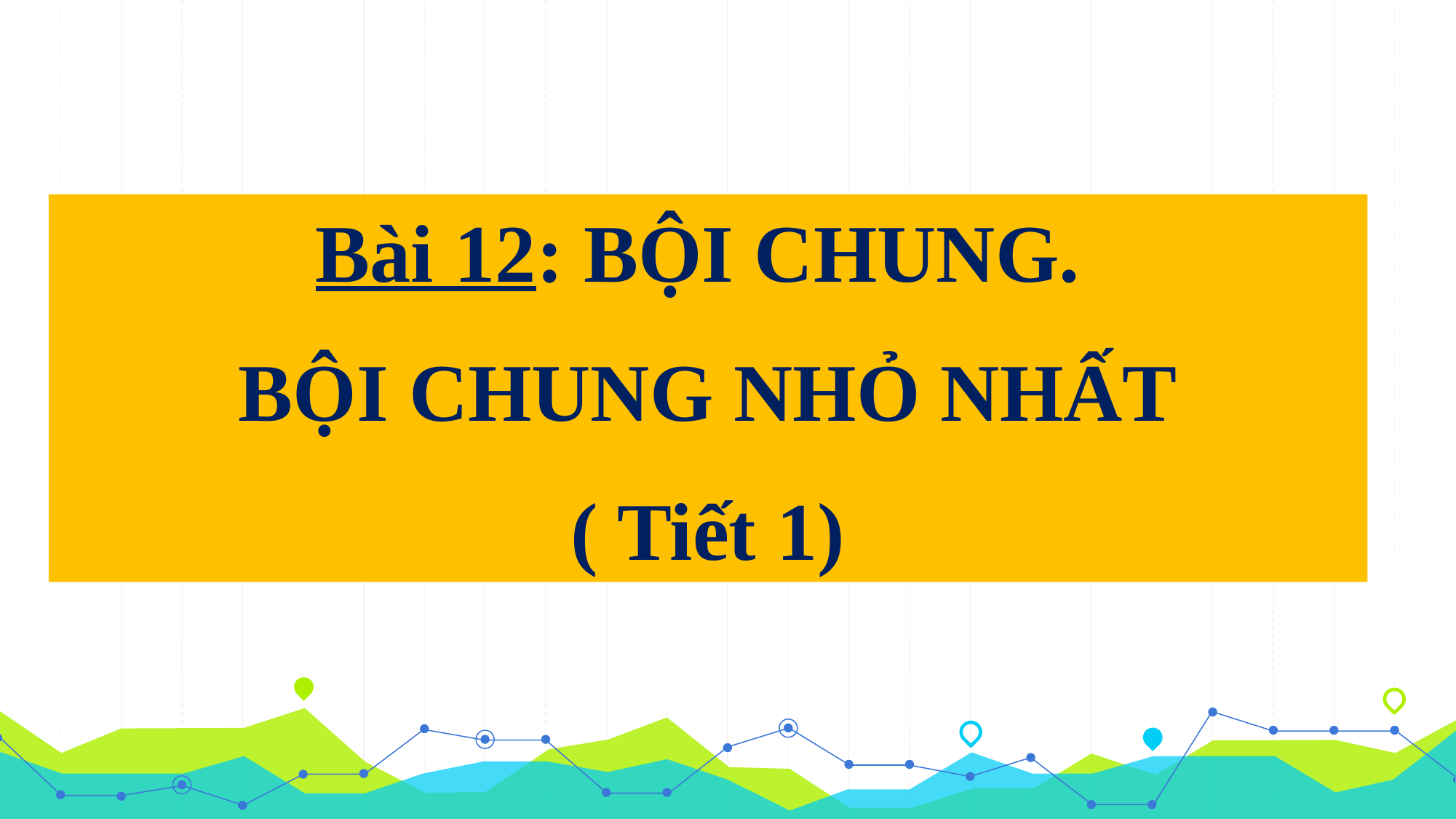

Bài 12: BỘI CHUNG.
BỘI CHUNG NHỎ NHẤT
( Tiết 1)